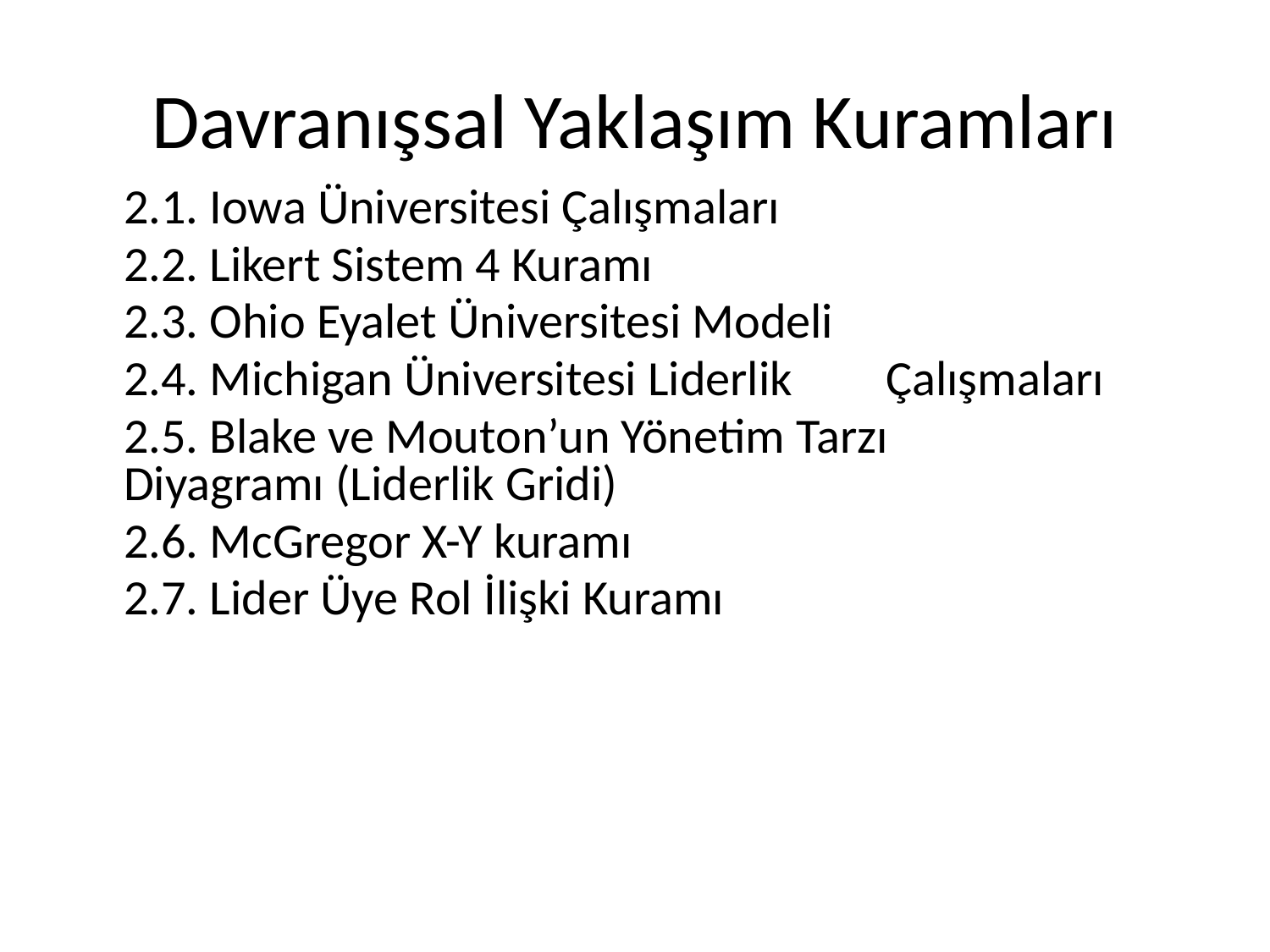

# Davranışsal Yaklaşım Kuramları
	2.1. Iowa Üniversitesi Çalışmaları
	2.2. Likert Sistem 4 Kuramı
	2.3. Ohio Eyalet Üniversitesi Modeli
	2.4. Michigan Üniversitesi Liderlik 	Çalışmaları
	2.5. Blake ve Mouton’un Yönetim Tarzı 	Diyagramı (Liderlik Gridi)
	2.6. McGregor X-Y kuramı
	2.7. Lider Üye Rol İlişki Kuramı